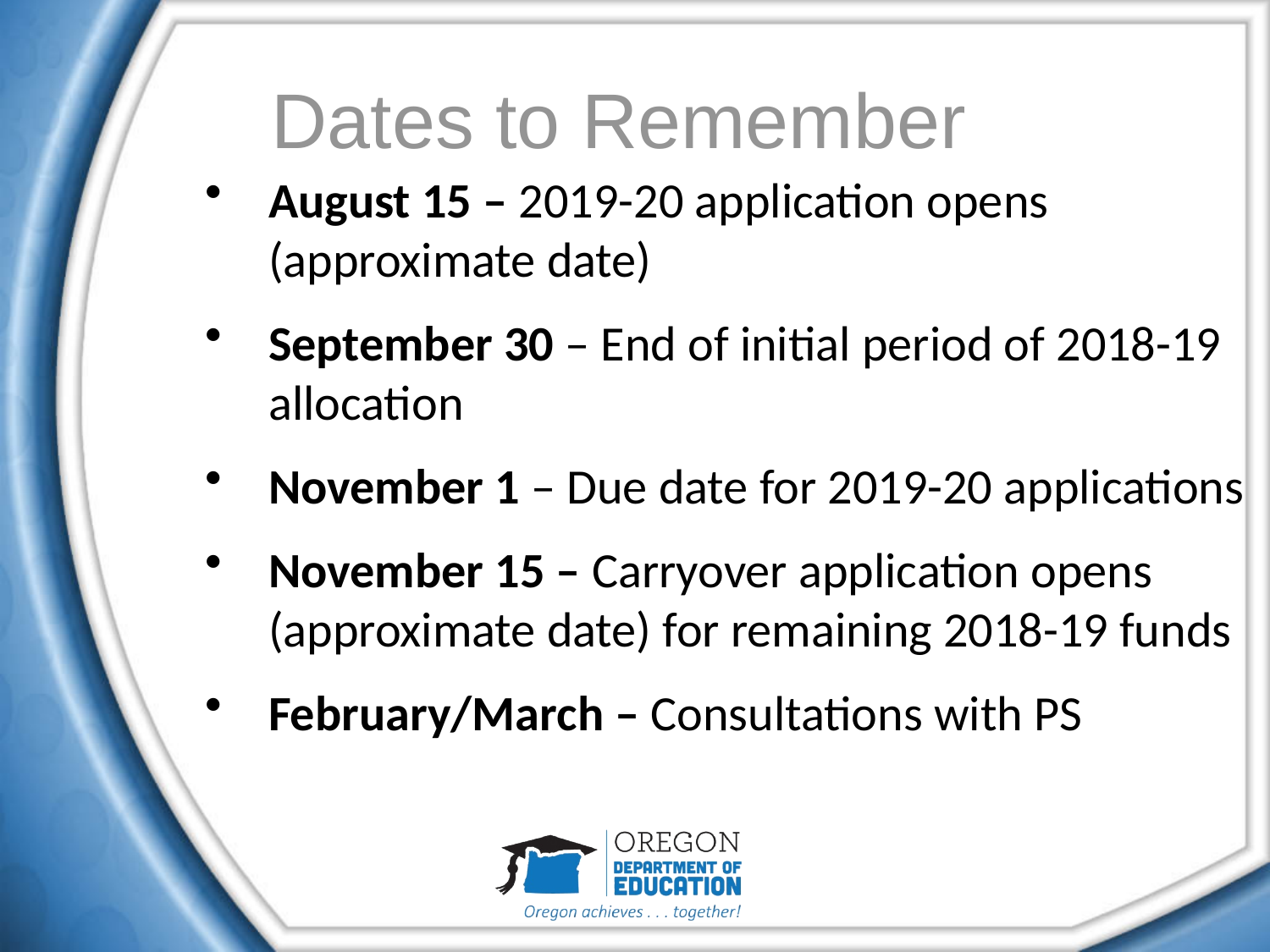

Dates to Remember
August 15 – 2019-20 application opens (approximate date)
September 30 – End of initial period of 2018-19 allocation
November 1 – Due date for 2019-20 applications
November 15 – Carryover application opens (approximate date) for remaining 2018-19 funds
February/March – Consultations with PS
34